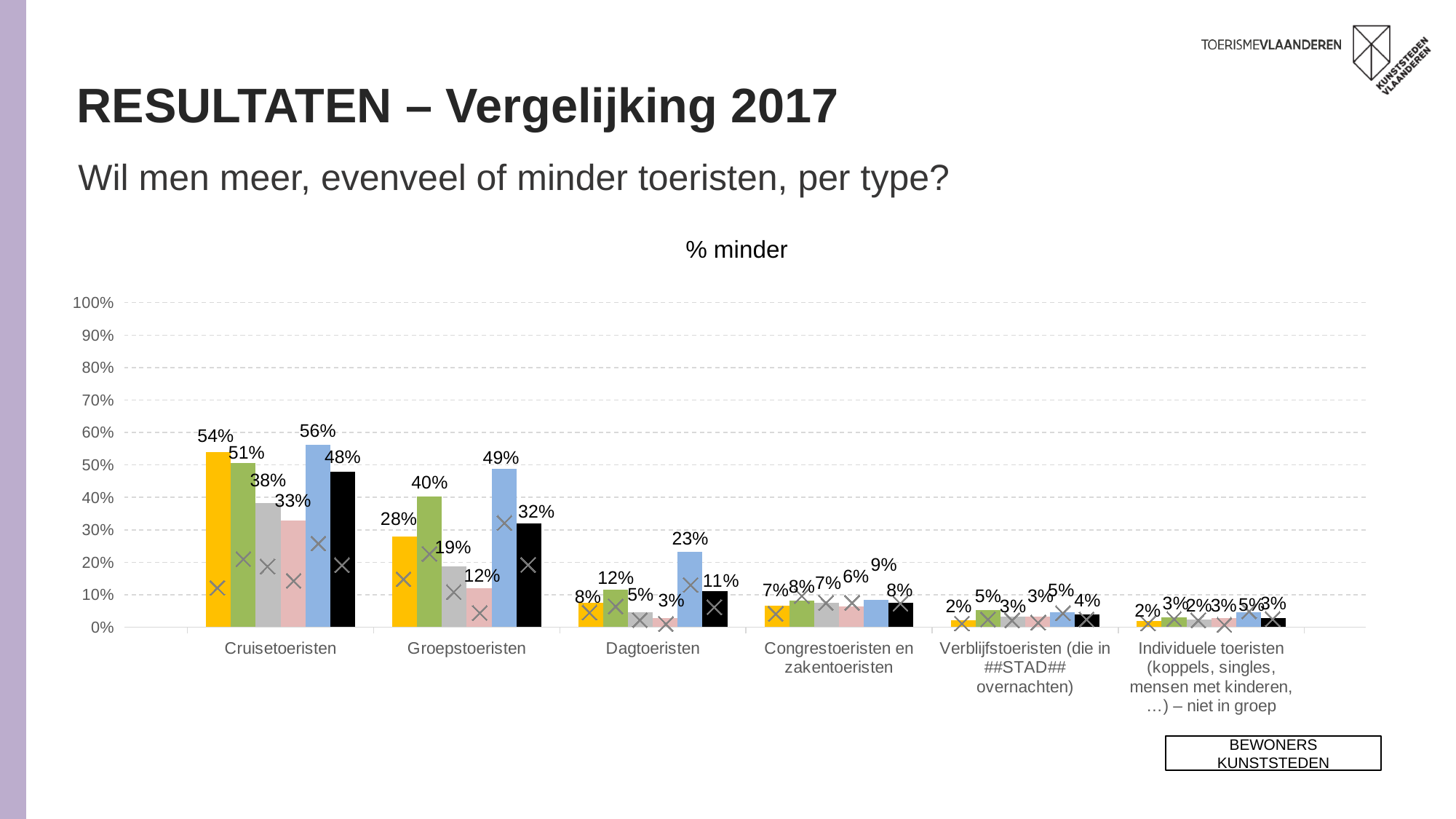

RESULTATEN – Vergelijking 2017
Wil men meer, evenveel of minder toeristen, per type?
% minder

### Chart

| Category | ANTWERPEN 2019 | GENT 2019 | LEUVEN 2019 | MECHELEN 2019 | BRUGGE 2019 | TOTAAL 2019 | ANTWERPEN 2017 | GENT 2017 | LEUVEN 2017 | MECHELEN 2017 | BRUGGE 2017 | TOTAAL 2017 |
|---|---|---|---|---|---|---|---|---|---|---|---|---|
| Cruisetoeristen | 0.539 | 0.506 | 0.382 | 0.328 | 0.562 | 0.48 | 0.121 | 0.21 | 0.187 | 0.143 | 0.258 | 0.191 |
| Groepstoeristen | 0.28 | 0.403 | 0.187 | 0.12 | 0.489 | 0.319 | 0.148 | 0.226 | 0.108 | 0.044 | 0.321 | 0.192 |
| Dagtoeristen | 0.076 | 0.116 | 0.045 | 0.028 | 0.232 | 0.11 | 0.045 | 0.064 | 0.022 | 0.01 | 0.13 | 0.062 |
| Congrestoeristen en zakentoeristen | 0.067 | 0.081 | 0.07400000000000001 | 0.063 | 0.085 | 0.075 | 0.04099999999999999 | 0.096 | 0.075 | 0.075 | None | 0.073 |
| Verblijfstoeristen (die in ##STAD## overnachten) | 0.022 | 0.053 | 0.032 | 0.033 | 0.047 | 0.039 | 0.011 | 0.024 | 0.021 | 0.014 | 0.043 | 0.024 |
| Individuele toeristen (koppels, singles, mensen met kinderen,…) – niet in groep | 0.018 | 0.031 | 0.023 | 0.028 | 0.045 | 0.029 | 0.011 | 0.025 | 0.021 | 0.006999999999999999 | 0.049 | 0.025 |
Bewoners KUNSTSTEDEN